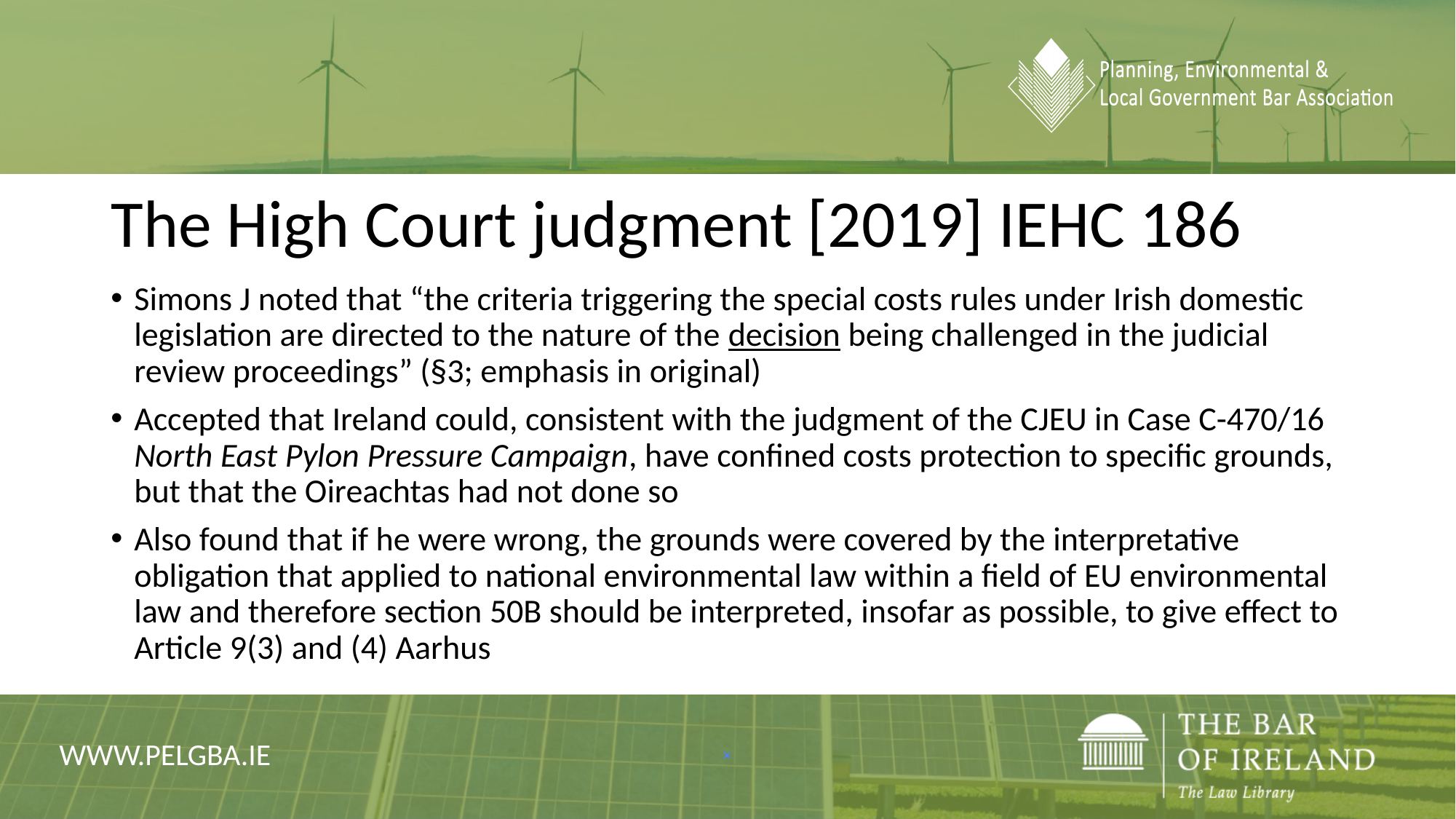

# The High Court judgment [2019] IEHC 186
Simons J noted that “the criteria triggering the special costs rules under Irish domestic legislation are directed to the nature of the decision being challenged in the judicial review proceedings” (§3; emphasis in original)
Accepted that Ireland could, consistent with the judgment of the CJEU in Case C-470/16 North East Pylon Pressure Campaign, have confined costs protection to specific grounds, but that the Oireachtas had not done so
Also found that if he were wrong, the grounds were covered by the interpretative obligation that applied to national environmental law within a field of EU environmental law and therefore section 50B should be interpreted, insofar as possible, to give effect to Article 9(3) and (4) Aarhus